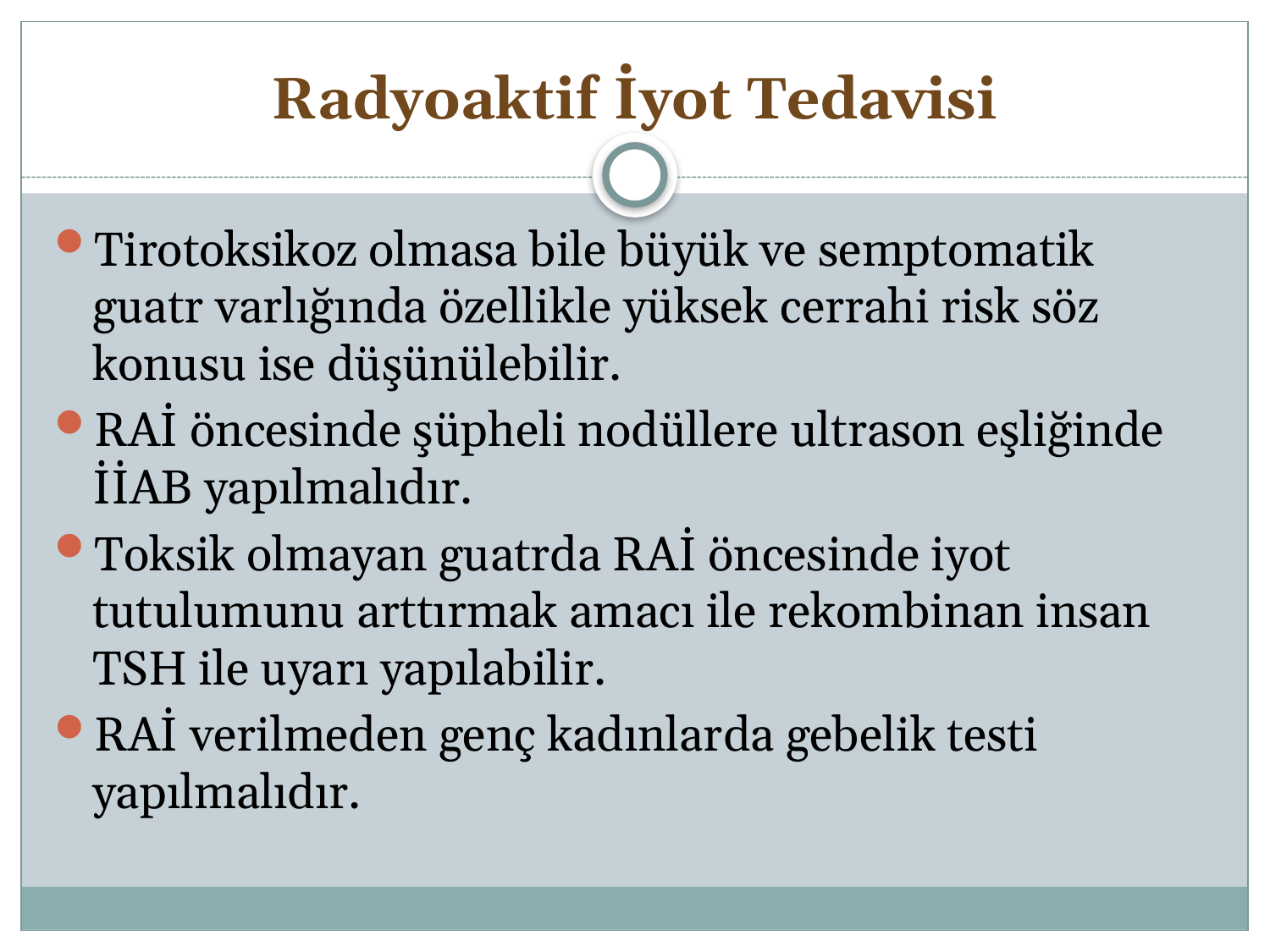

# Radyoaktif İyot Tedavisi
Tirotoksikoz olmasa bile büyük ve semptomatik guatr varlığında özellikle yüksek cerrahi risk söz konusu ise düşünülebilir.
RAİ öncesinde şüpheli nodüllere ultrason eşliğinde İİAB yapılmalıdır.
Toksik olmayan guatrda RAİ öncesinde iyot tutulumunu arttırmak amacı ile rekombinan insan TSH ile uyarı yapılabilir.
RAİ verilmeden genç kadınlarda gebelik testi yapılmalıdır.